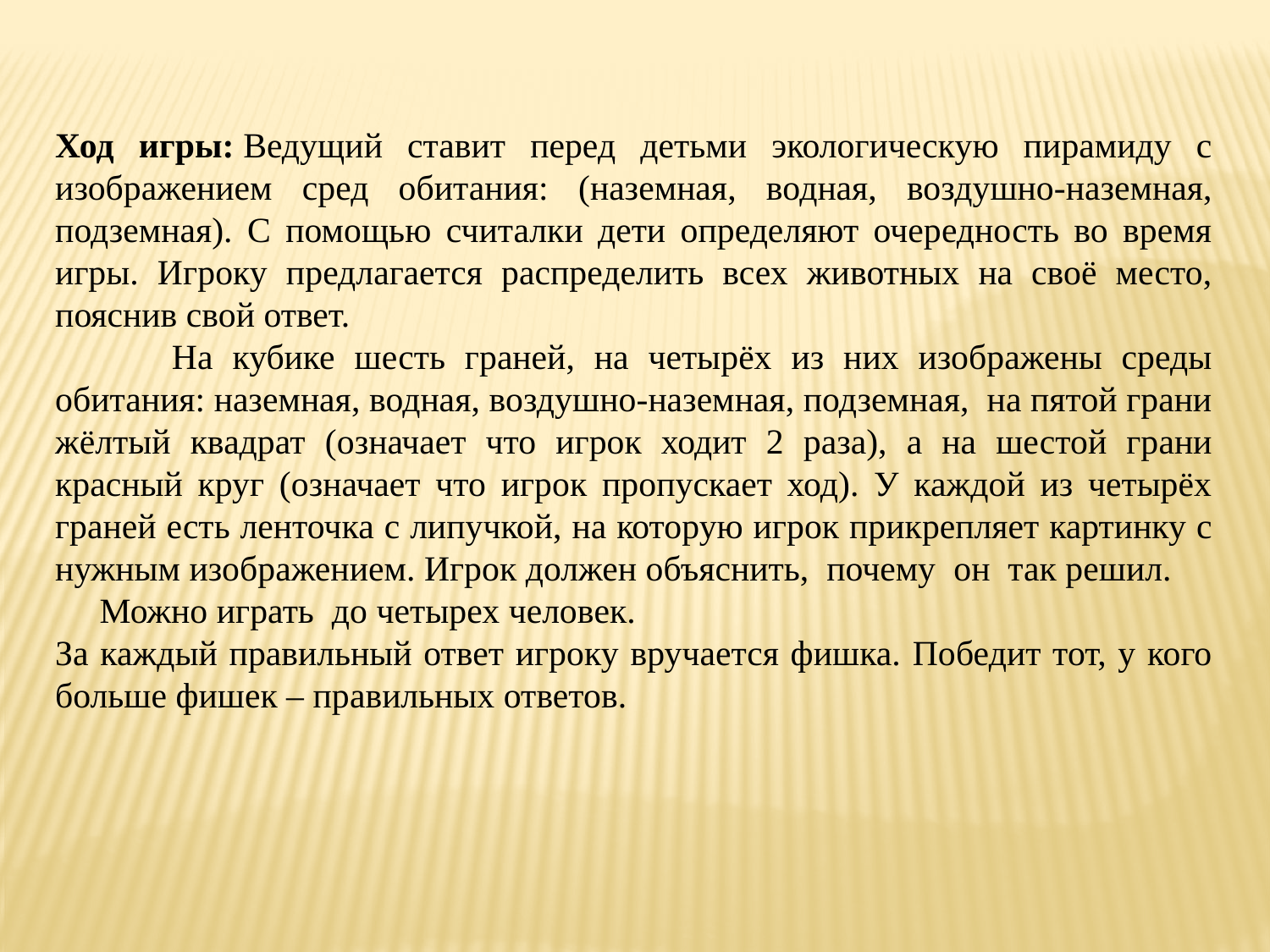

Ход игры: Ведущий ставит перед детьми экологическую пирамиду с изображением сред обитания: (наземная, водная, воздушно-наземная, подземная). С помощью считалки дети определяют очередность во время игры. Игроку предлагается распределить всех животных на своё место, пояснив свой ответ.
      На кубике шесть граней, на четырёх из них изображены среды обитания: наземная, водная, воздушно-наземная, подземная,  на пятой грани жёлтый квадрат (означает что игрок ходит 2 раза), а на шестой грани красный круг (означает что игрок пропускает ход). У каждой из четырёх граней есть ленточка с липучкой, на которую игрок прикрепляет картинку с нужным изображением. Игрок должен объяснить,  почему  он  так решил.
     Можно играть  до четырех человек.
За каждый правильный ответ игроку вручается фишка. Победит тот, у кого больше фишек – правильных ответов.